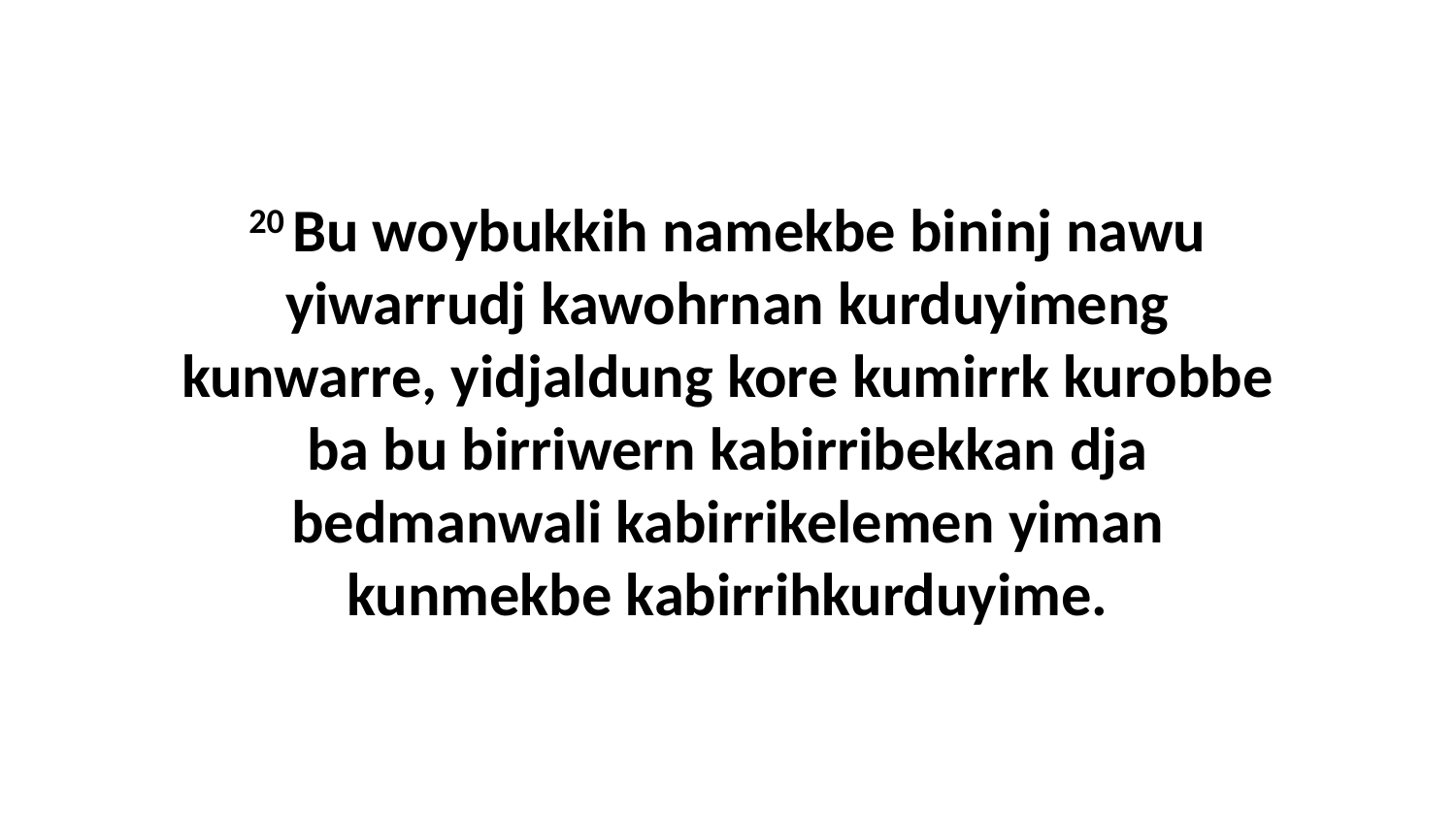

20 Bu woybukkih namekbe bininj nawu yiwarrudj kawohrnan kurduyimeng kunwarre, yidjaldung kore kumirrk kurobbe ba bu birriwern kabirribekkan dja bedmanwali kabirrikelemen yiman kunmekbe kabirrihkurduyime.